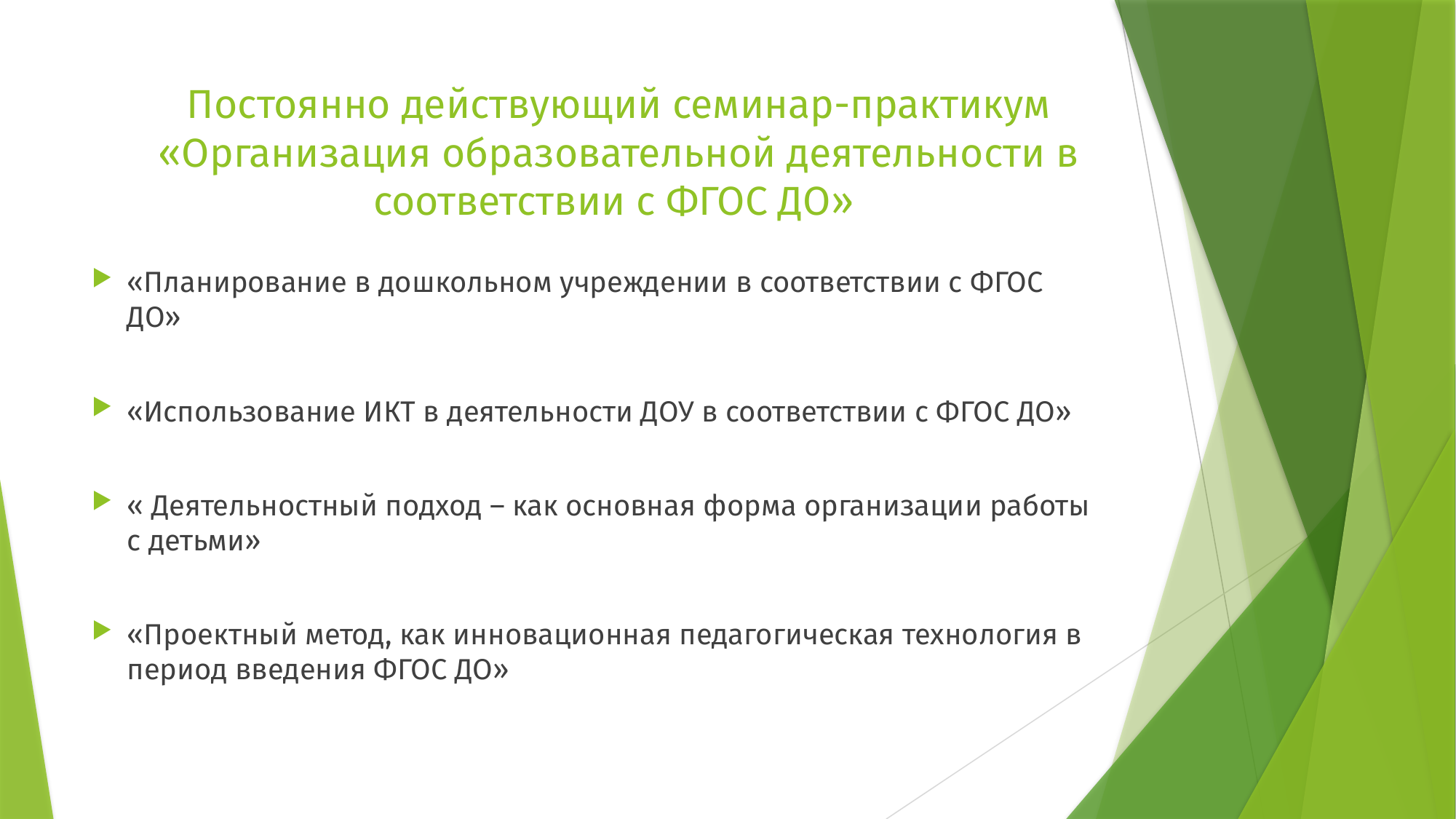

# Постоянно действующий семинар-практикум «Организация образовательной деятельности в соответствии с ФГОС ДО»
«Планирование в дошкольном учреждении в соответствии с ФГОС ДО»

«Использование ИКТ в деятельности ДОУ в соответствии с ФГОС ДО»

« Деятельностный подход – как основная форма организации работы с детьми»

«Проектный метод, как инновационная педагогическая технология в период введения ФГОС ДО»